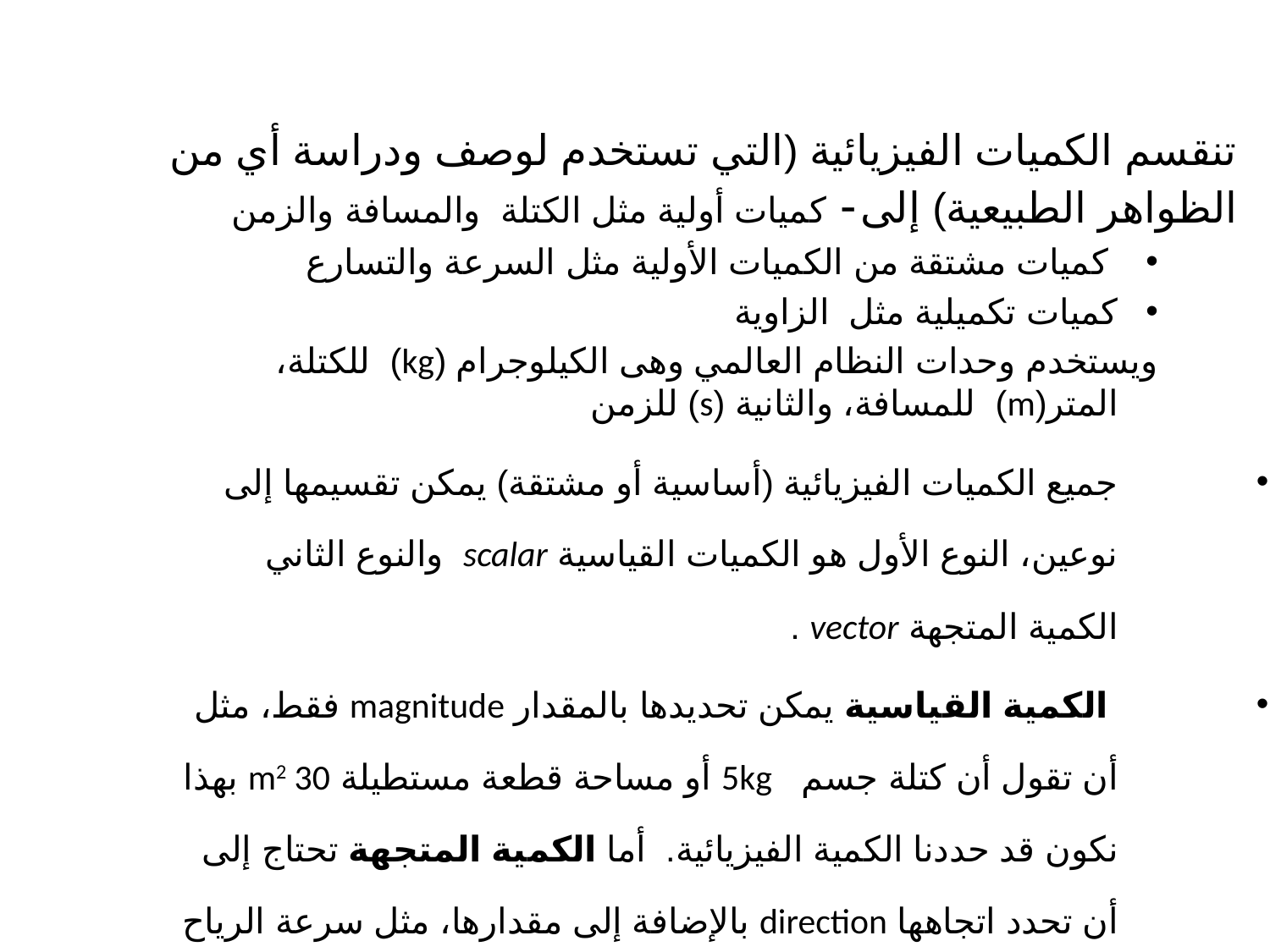

تنقسم الكميات الفيزيائية (التي تستخدم لوصف ودراسة أي من الظواهر الطبيعية) إلى		- كميات أولية مثل الكتلة  والمسافة والزمن
 كميات مشتقة من الكميات الأولية مثل السرعة والتسارع
كميات تكميلية مثل  الزاوية
ويستخدم وحدات النظام العالمي وهى الكيلوجرام (kg)  للكتلة، المتر(m)  للمسافة، والثانية (s) للزمن
جميع الكميات الفيزيائية (أساسية أو مشتقة) يمكن تقسيمها إلى نوعين، النوع الأول هو الكميات القياسية scalar  والنوع الثاني الكمية المتجهة vector .
 الكمية القياسية يمكن تحديدها بالمقدار magnitude فقط، مثل أن تقول أن كتلة جسم   5kg أو مساحة قطعة مستطيلة m2 30 بهذا نكون قد حددنا الكمية الفيزيائية.  أما الكمية المتجهة تحتاج إلى أن تحدد اتجاهها direction بالإضافة إلى مقدارها، مثل سرعة الرياح  10km/h واتجاهها غرباً لاحظ هنا أنه احتجنا لتحديد المقدار أولاً ثم الاتجاه ثانياً